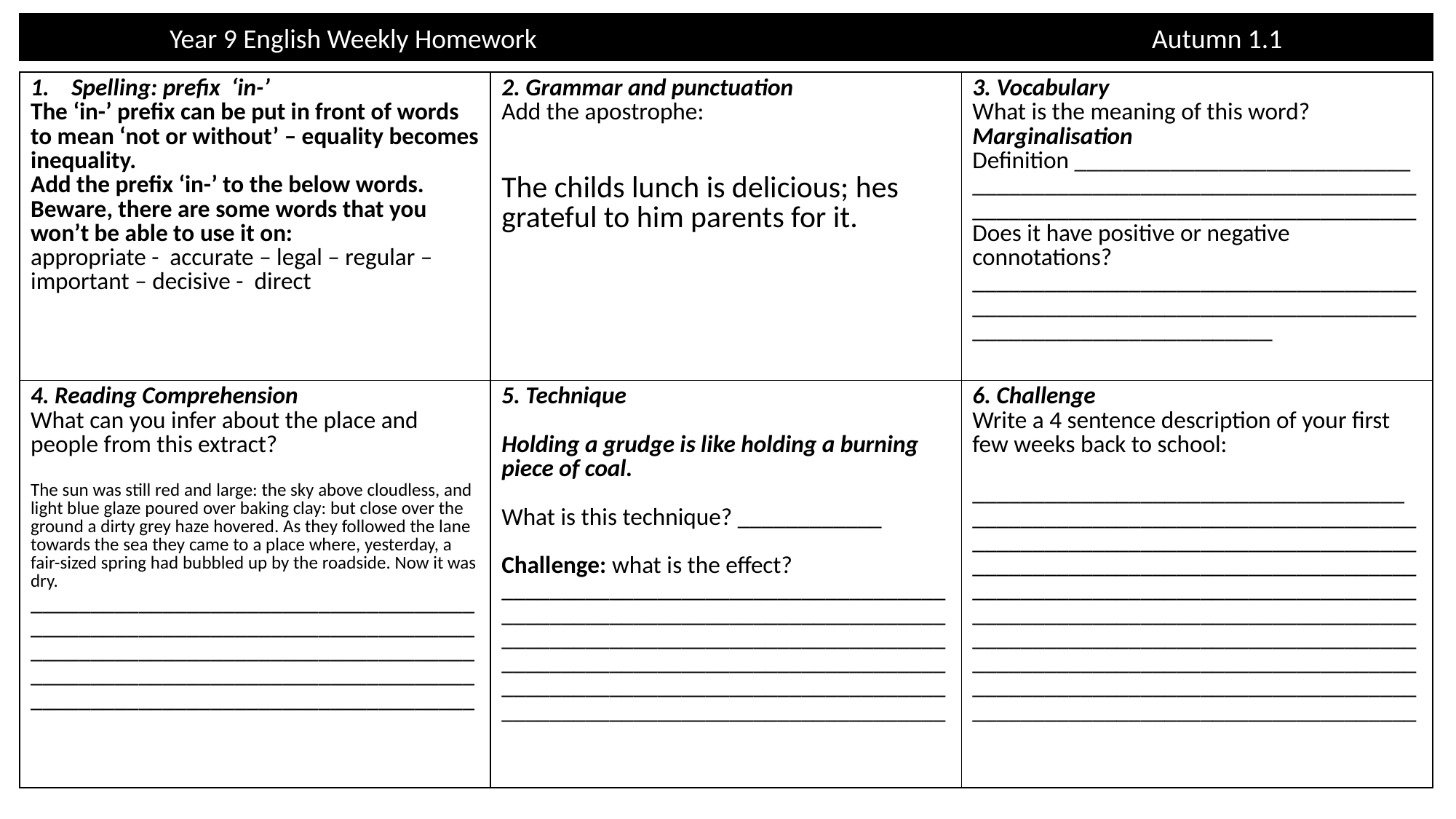

Year 9 English Weekly Homework						Autumn 1.1
| Spelling: prefix ‘in-’ The ‘in-’ prefix can be put in front of words to mean ‘not or without’ – equality becomes inequality. Add the prefix ‘in-’ to the below words. Beware, there are some words that you won’t be able to use it on: appropriate - accurate – legal – regular – important – decisive - direct | 2. Grammar and punctuation Add the apostrophe: The childs lunch is delicious; hes grateful to him parents for it. | 3. Vocabulary What is the meaning of this word? Marginalisation Definition \_\_\_\_\_\_\_\_\_\_\_\_\_\_\_\_\_\_\_\_\_\_\_\_\_\_\_\_ \_\_\_\_\_\_\_\_\_\_\_\_\_\_\_\_\_\_\_\_\_\_\_\_\_\_\_\_\_\_\_\_\_\_\_\_\_\_\_\_\_\_\_\_\_\_\_\_\_\_\_\_\_\_\_\_\_\_\_\_\_\_\_\_\_\_\_\_\_\_\_\_\_\_ Does it have positive or negative connotations?\_\_\_\_\_\_\_\_\_\_\_\_\_\_\_\_\_\_\_\_\_\_\_\_\_\_\_\_\_\_\_\_\_\_\_\_\_\_\_\_\_\_\_\_\_\_\_\_\_\_\_\_\_\_\_\_\_\_\_\_\_\_\_\_\_\_\_\_\_\_\_\_\_\_\_\_\_\_\_\_\_\_\_\_\_\_\_\_\_\_\_\_\_\_\_\_\_\_\_ |
| --- | --- | --- |
| 4. Reading Comprehension What can you infer about the place and people from this extract? The sun was still red and large: the sky above cloudless, and light blue glaze poured over baking clay: but close over the ground a dirty grey haze hovered. As they followed the lane towards the sea they came to a place where, yesterday, a fair-sized spring had bubbled up by the roadside. Now it was dry. \_\_\_\_\_\_\_\_\_\_\_\_\_\_\_\_\_\_\_\_\_\_\_\_\_\_\_\_\_\_\_\_\_\_\_\_\_\_\_\_\_\_\_\_\_\_\_\_\_\_\_\_\_\_\_\_\_\_\_\_\_\_\_\_\_\_\_\_\_\_\_\_\_\_\_\_\_\_\_\_\_\_\_\_\_\_\_\_\_\_\_\_\_\_\_\_\_\_\_\_\_\_\_\_\_\_\_\_\_\_\_\_\_\_\_\_\_\_\_\_\_\_\_\_\_\_\_\_\_\_\_\_\_\_\_\_\_\_\_\_\_\_\_\_\_\_\_\_\_\_\_\_\_\_\_\_\_\_\_\_\_\_\_\_\_\_\_\_\_\_\_\_\_\_\_\_\_\_\_\_\_\_\_\_\_ | 5. Technique Holding a grudge is like holding a burning piece of coal. What is this technique? \_\_\_\_\_\_\_\_\_\_\_\_ Challenge: what is the effect? \_\_\_\_\_\_\_\_\_\_\_\_\_\_\_\_\_\_\_\_\_\_\_\_\_\_\_\_\_\_\_\_\_\_\_\_\_\_\_\_\_\_\_\_\_\_\_\_\_\_\_\_\_\_\_\_\_\_\_\_\_\_\_\_\_\_\_\_\_\_\_\_\_\_\_\_\_\_\_\_\_\_\_\_\_\_\_\_\_\_\_\_\_\_\_\_\_\_\_\_\_\_\_\_\_\_\_\_\_\_\_\_\_\_\_\_\_\_\_\_\_\_\_\_\_\_\_\_\_\_\_\_\_\_\_\_\_\_\_\_\_\_\_\_\_\_\_\_\_\_\_\_\_\_\_\_\_\_\_\_\_\_\_\_\_\_\_\_\_\_\_\_\_\_\_\_\_\_\_\_\_\_\_\_\_\_\_\_\_\_\_\_\_\_\_\_\_\_\_\_\_\_\_\_\_\_\_\_\_\_\_\_\_\_\_\_\_\_\_\_\_\_ | 6. Challenge Write a 4 sentence description of your first few weeks back to school: \_\_\_\_\_\_\_\_\_\_\_\_\_\_\_\_\_\_\_\_\_\_\_\_\_\_\_\_\_\_\_\_\_\_\_\_ \_\_\_\_\_\_\_\_\_\_\_\_\_\_\_\_\_\_\_\_\_\_\_\_\_\_\_\_\_\_\_\_\_\_\_\_\_\_\_\_\_\_\_\_\_\_\_\_\_\_\_\_\_\_\_\_\_\_\_\_\_\_\_\_\_\_\_\_\_\_\_\_\_\_\_\_\_\_\_\_\_\_\_\_\_\_\_\_\_\_\_\_\_\_\_\_\_\_\_\_\_\_\_\_\_\_\_\_\_\_\_\_\_\_\_\_\_\_\_\_\_\_\_\_\_\_\_\_\_\_\_\_\_\_\_\_\_\_\_\_\_\_\_\_\_\_\_\_\_\_\_\_\_\_\_\_\_\_\_\_\_\_\_\_\_\_\_\_\_\_\_\_\_\_\_\_\_\_\_\_\_\_\_\_\_\_\_\_\_\_\_\_\_\_\_\_\_\_\_\_\_\_\_\_\_\_\_\_\_\_\_\_\_\_\_\_\_\_\_\_\_\_ \_\_\_\_\_\_\_\_\_\_\_\_\_\_\_\_\_\_\_\_\_\_\_\_\_\_\_\_\_\_\_\_\_\_\_\_\_\_\_\_\_\_\_\_\_\_\_\_\_\_\_\_\_\_\_\_\_\_\_\_\_\_\_\_\_\_\_\_\_\_\_\_\_\_\_\_\_\_\_\_\_\_\_\_\_\_\_\_\_\_\_\_\_\_\_\_\_\_\_\_\_\_\_\_\_\_\_\_\_\_\_ |